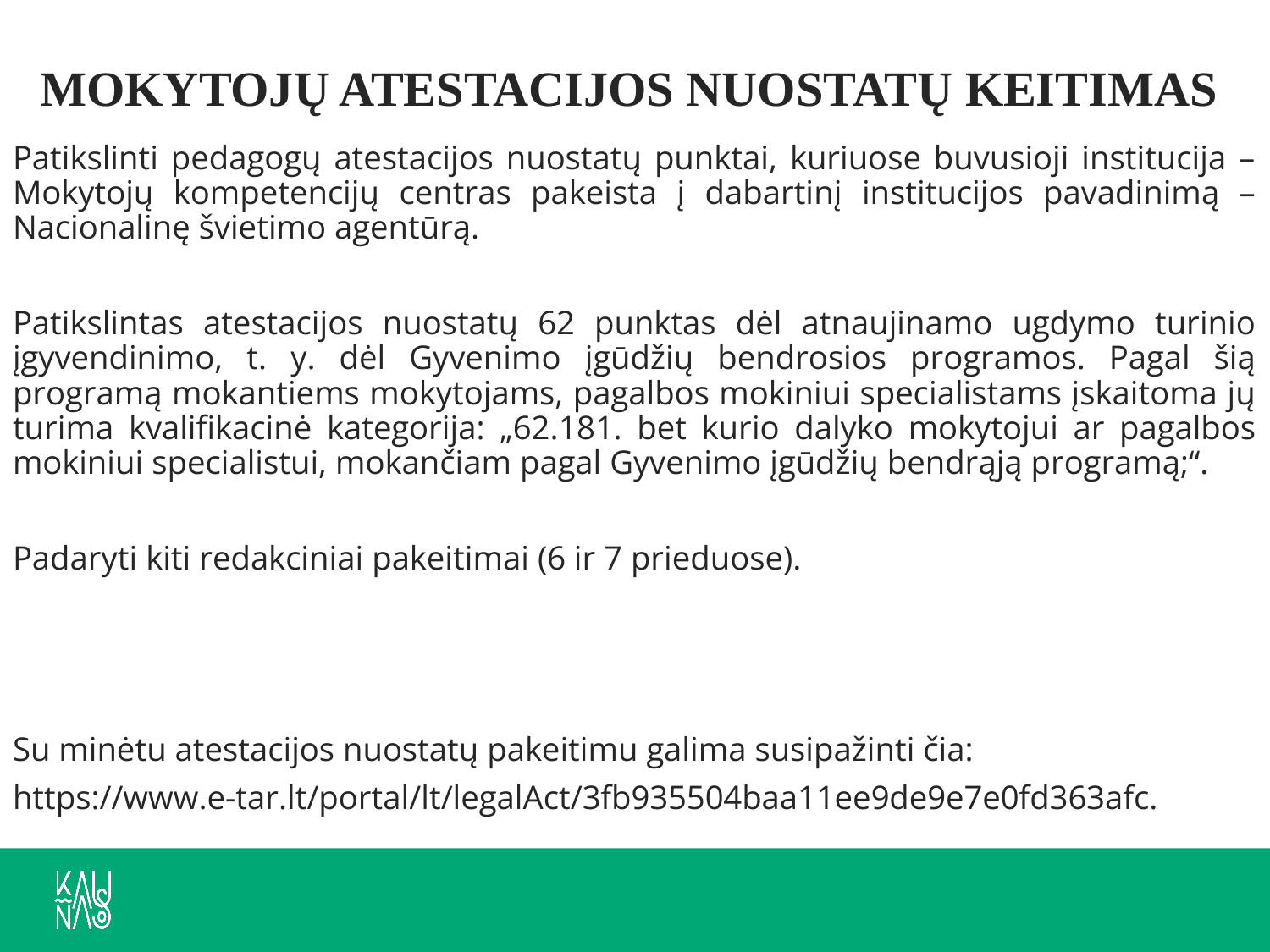

# MOKYTOJŲ ATESTACIJOS NUOSTATŲ KEITIMAS
Patikslinti pedagogų atestacijos nuostatų punktai, kuriuose buvusioji institucija – Mokytojų kompetencijų centras pakeista į dabartinį institucijos pavadinimą – Nacionalinę švietimo agentūrą.

Patikslintas atestacijos nuostatų 62 punktas dėl atnaujinamo ugdymo turinio įgyvendinimo, t. y. dėl Gyvenimo įgūdžių bendrosios programos. Pagal šią programą mokantiems mokytojams, pagalbos mokiniui specialistams įskaitoma jų turima kvalifikacinė kategorija: „62.181. bet kurio dalyko mokytojui ar pagalbos mokiniui specialistui, mokančiam pagal Gyvenimo įgūdžių bendrąją programą;“.

Padaryti kiti redakciniai pakeitimai (6 ir 7 prieduose).

Su minėtu atestacijos nuostatų pakeitimu galima susipažinti čia:
https://www.e-tar.lt/portal/lt/legalAct/3fb935504baa11ee9de9e7e0fd363afc.